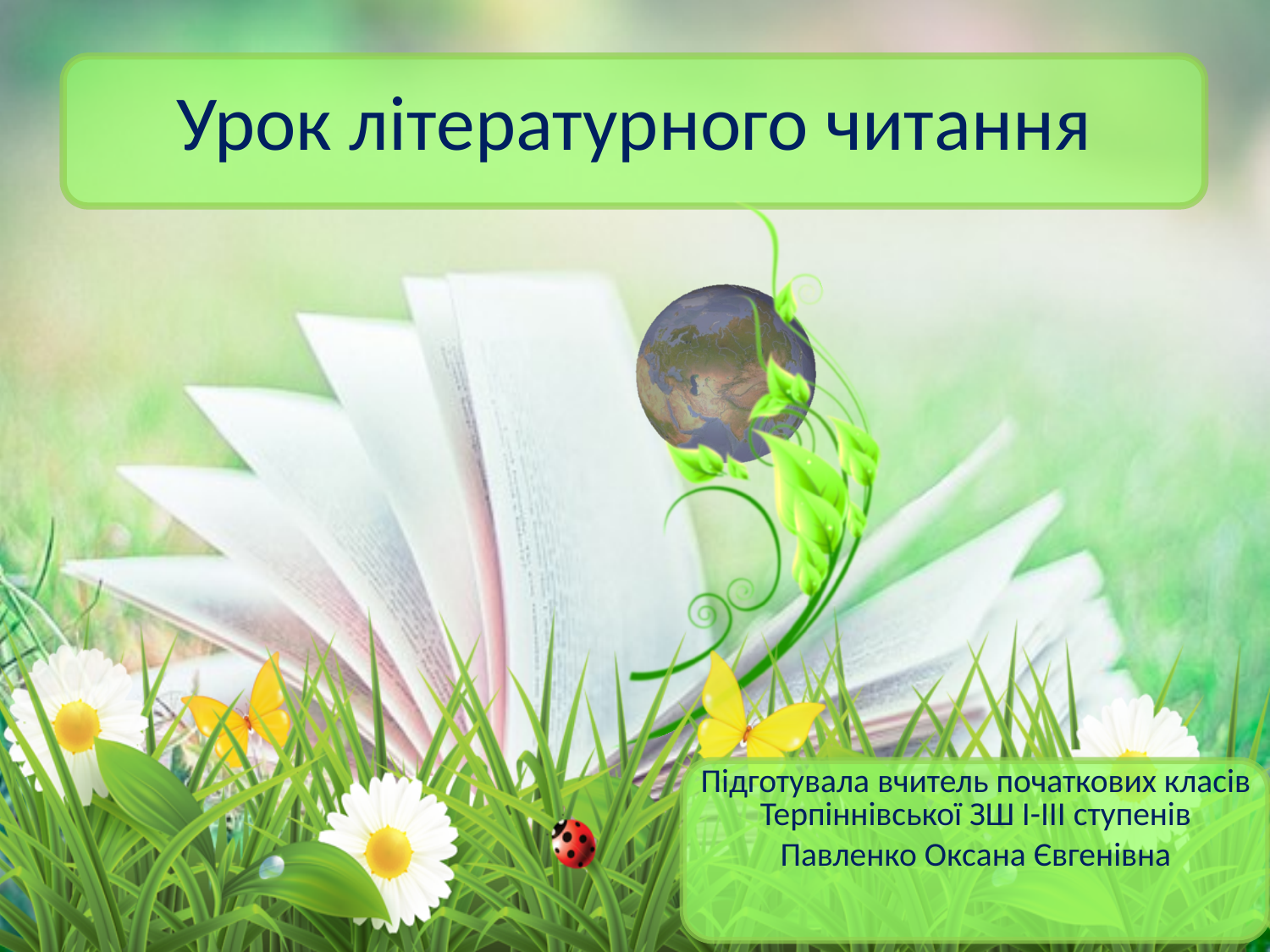

# Урок літературного читання
Підготувала вчитель початкових класів Терпіннівської ЗШ І-ІІІ ступенів
Павленко Оксана Євгенівна